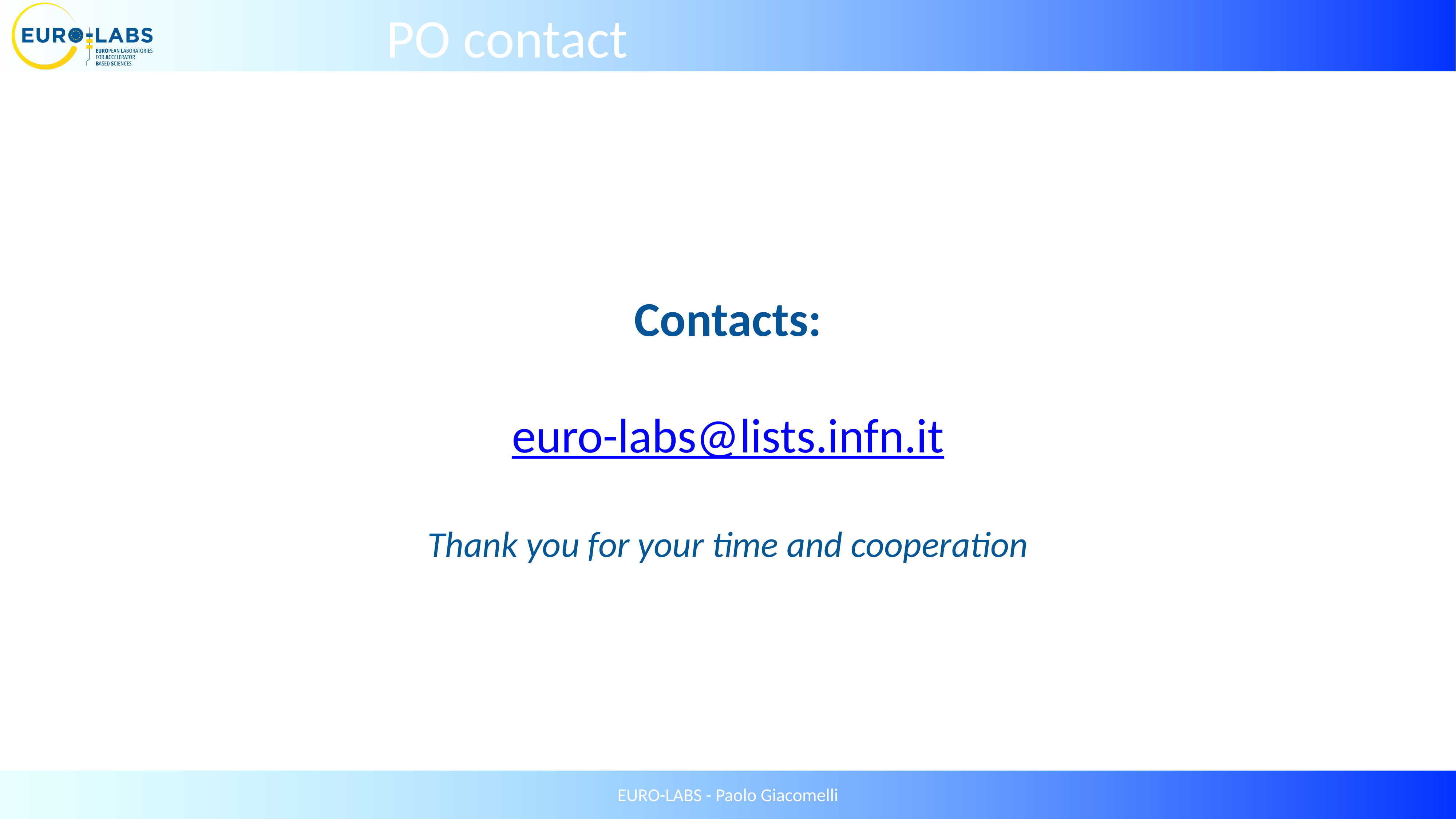

PO contact
Contacts:

euro-labs@lists.infn.it
Thank you for your time and cooperation
15